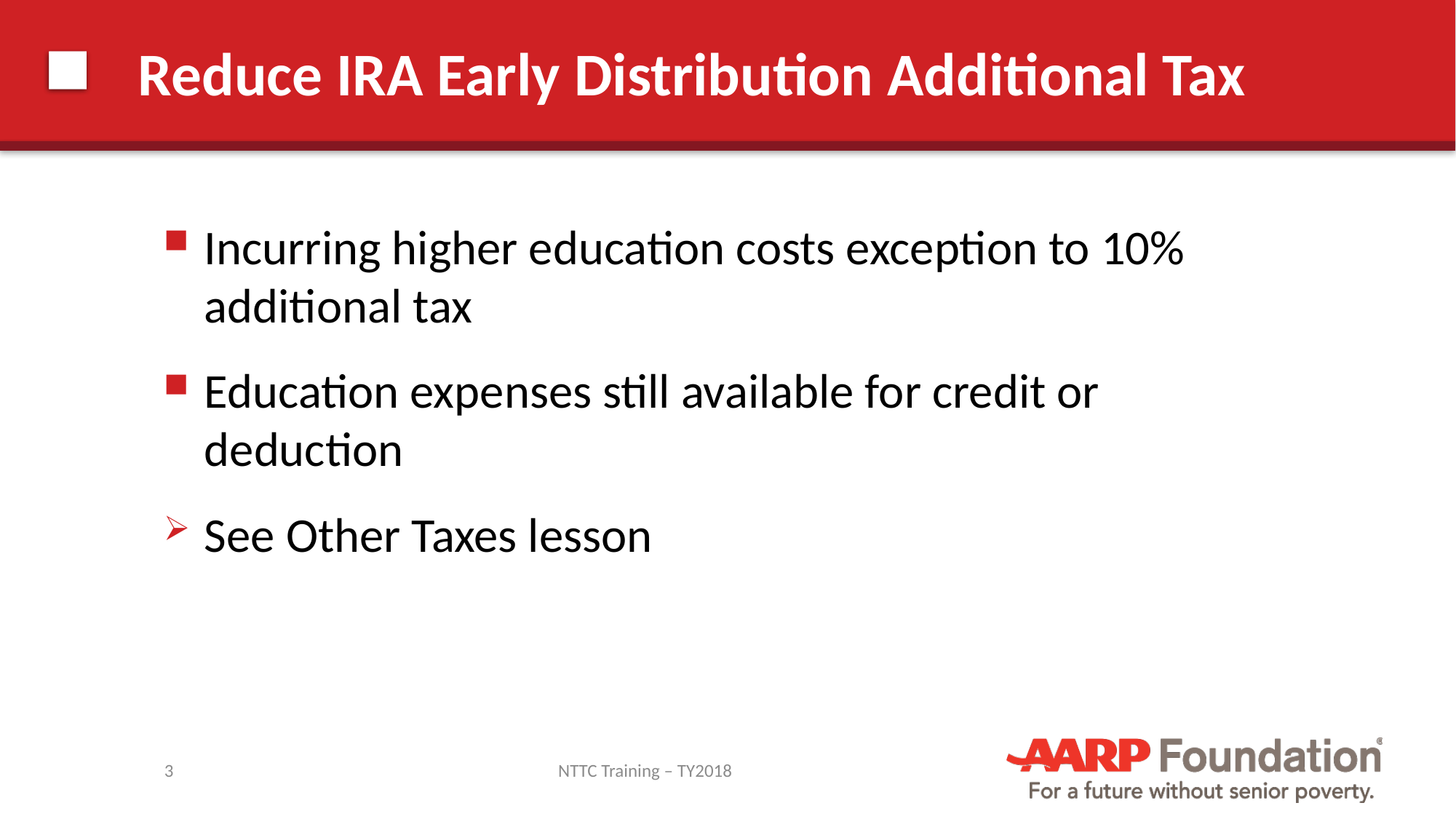

# Reduce IRA Early Distribution Additional Tax
Incurring higher education costs exception to 10% additional tax
Education expenses still available for credit or deduction
See Other Taxes lesson

3
NTTC Training – TY2018